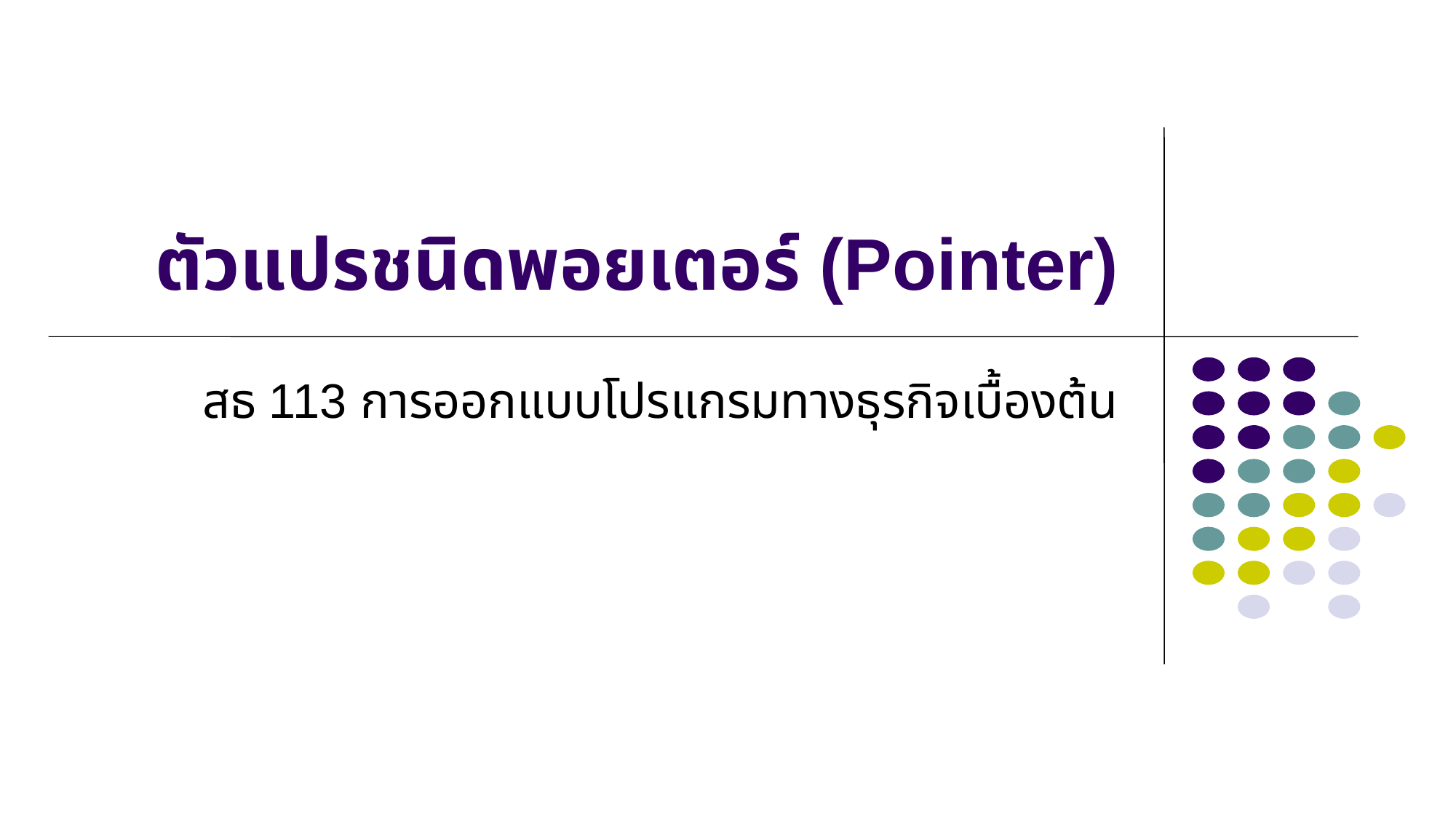

# ตัวแปรชนิดพอยเตอร์ (Pointer)
สธ 113 การออกแบบโปรแกรมทางธุรกิจเบื้องต้น